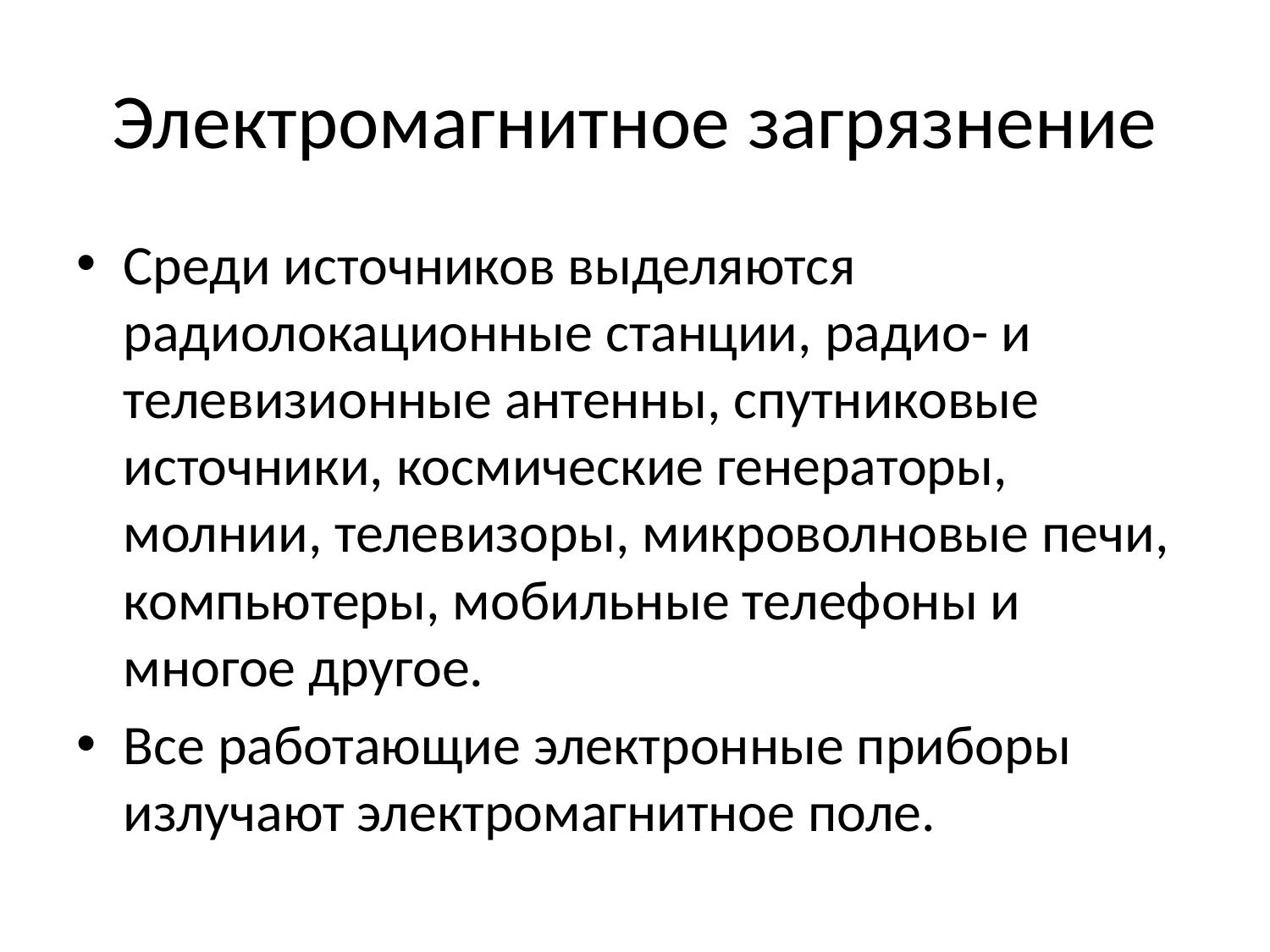

# Электромагнитное загрязнение
Среди источников выделяются радиолокационные станции, радио- и телевизионные антенны, спутниковые источники, космические генераторы, молнии, телевизоры, микроволновые печи, компьютеры, мобильные телефоны и многое другое.
Все работающие электронные приборы излучают электромагнитное поле.